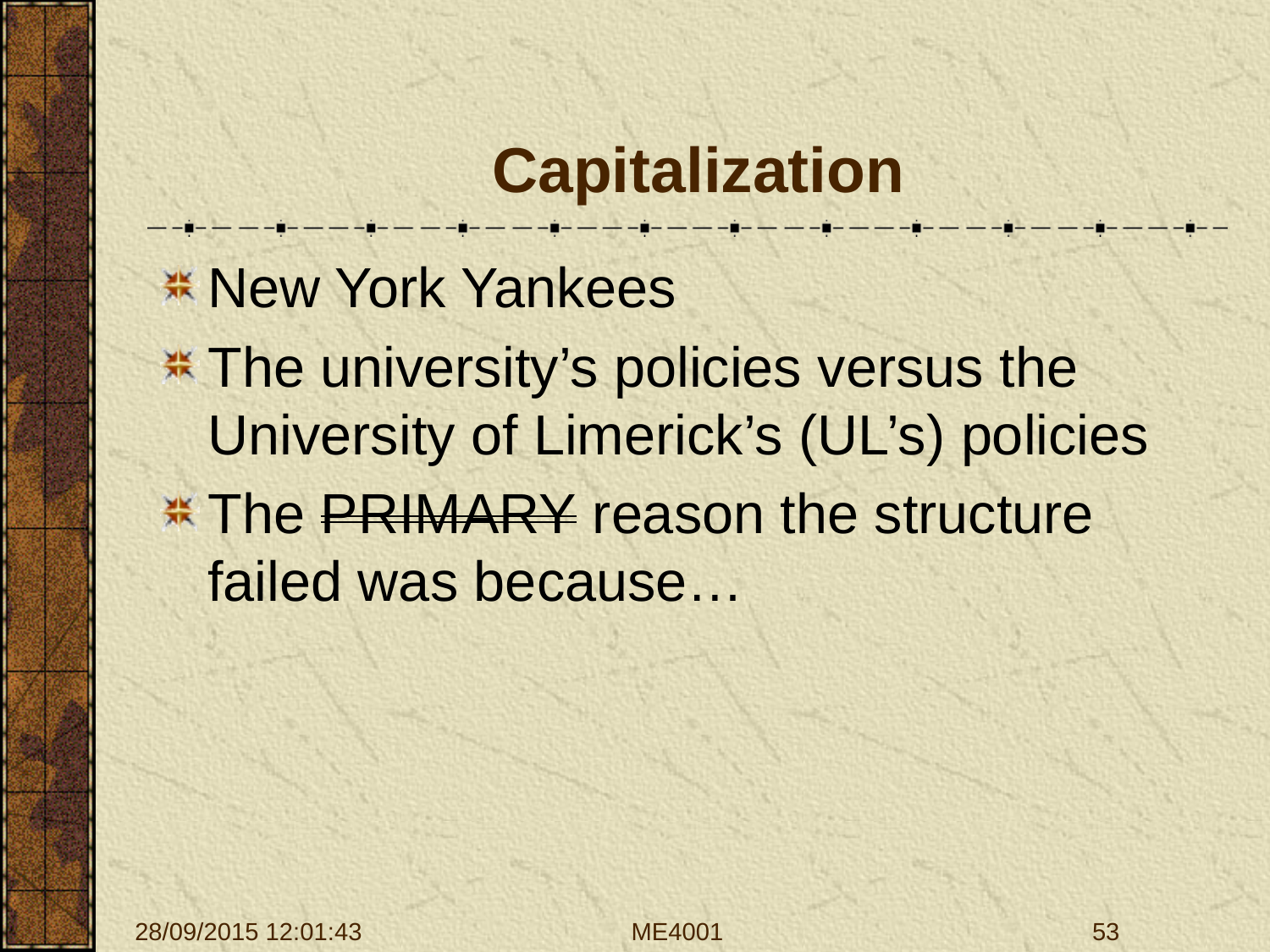

# Capitalization
New York Yankees
The university’s policies versus the University of Limerick’s (UL’s) policies
The PRIMARY reason the structure failed was because…
28/09/2015 12:01:43
ME4001
53